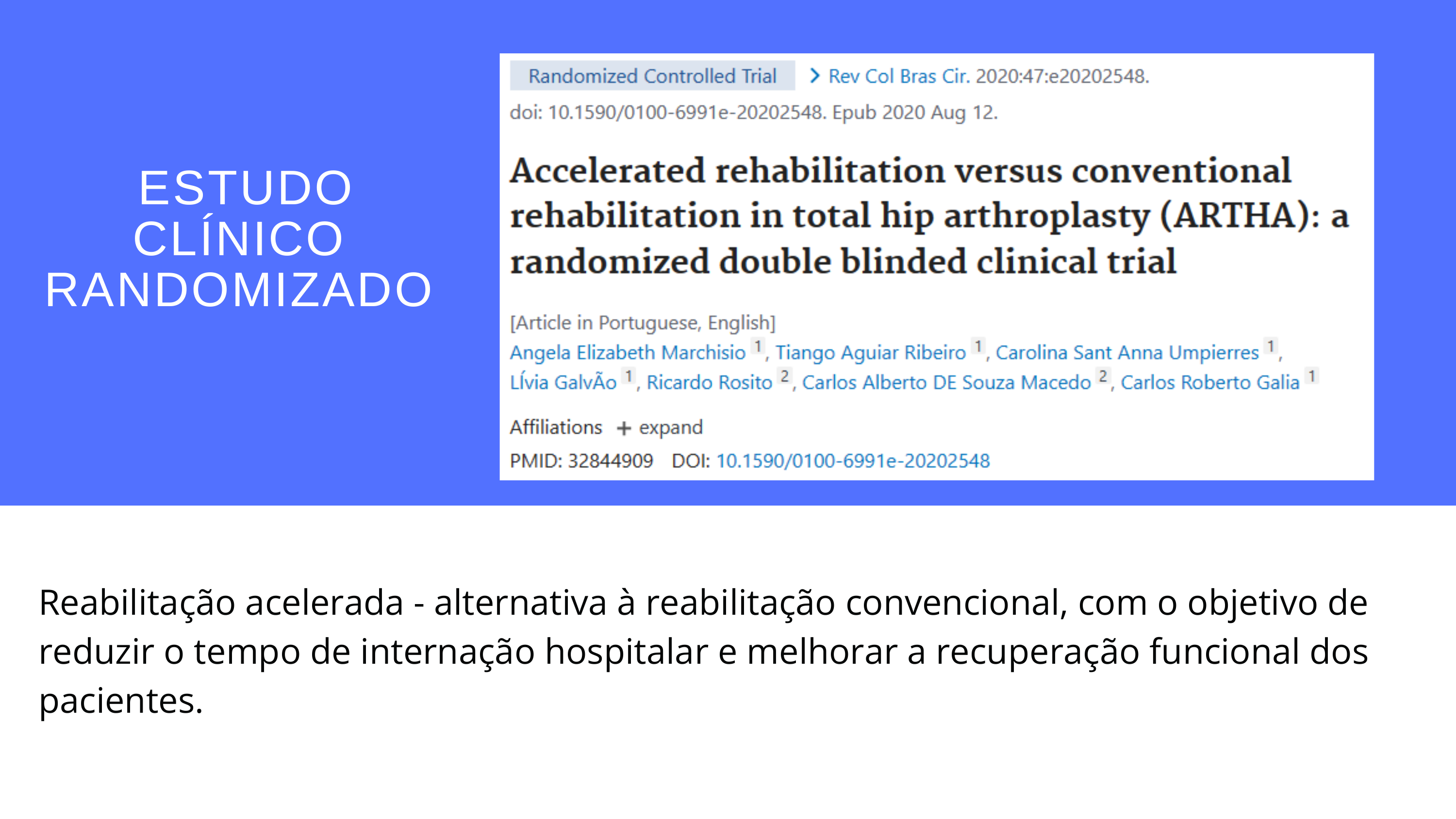

ESTUDO CLÍNICO
RANDOMIZADO

Reabilitação acelerada - alternativa à reabilitação convencional, com o objetivo de reduzir o tempo de internação hospitalar e melhorar a recuperação funcional dos pacientes.